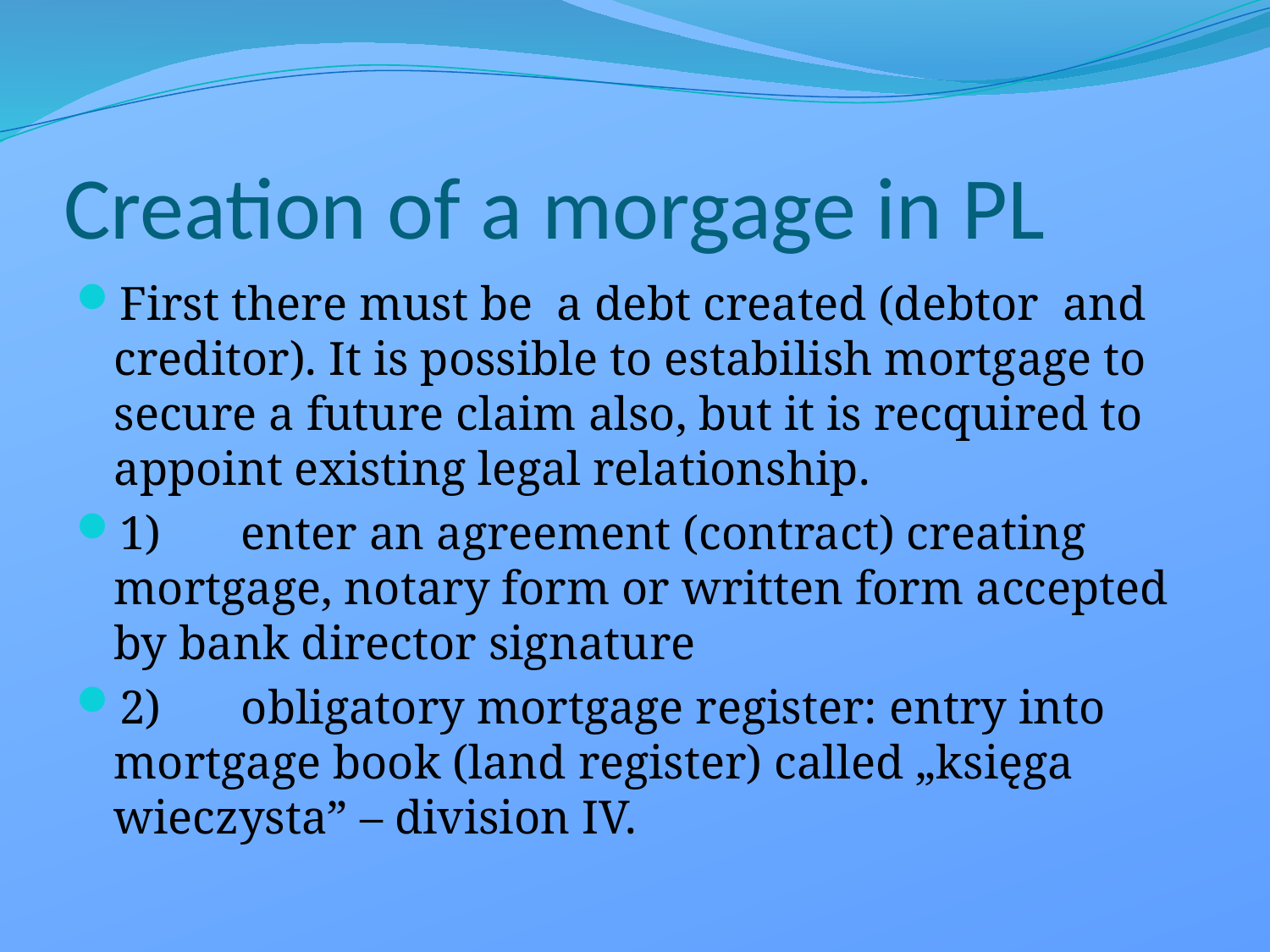

# Creation of a morgage in PL
First there must be  a debt created (debtor  and creditor). It is possible to estabilish mortgage to secure a future claim also, but it is recquired to appoint existing legal relationship.
1)	enter an agreement (contract) creating mortgage, notary form or written form accepted by bank director signature
2) 	obligatory mortgage register: entry into mortgage book (land register) called „księga wieczysta” – division IV.